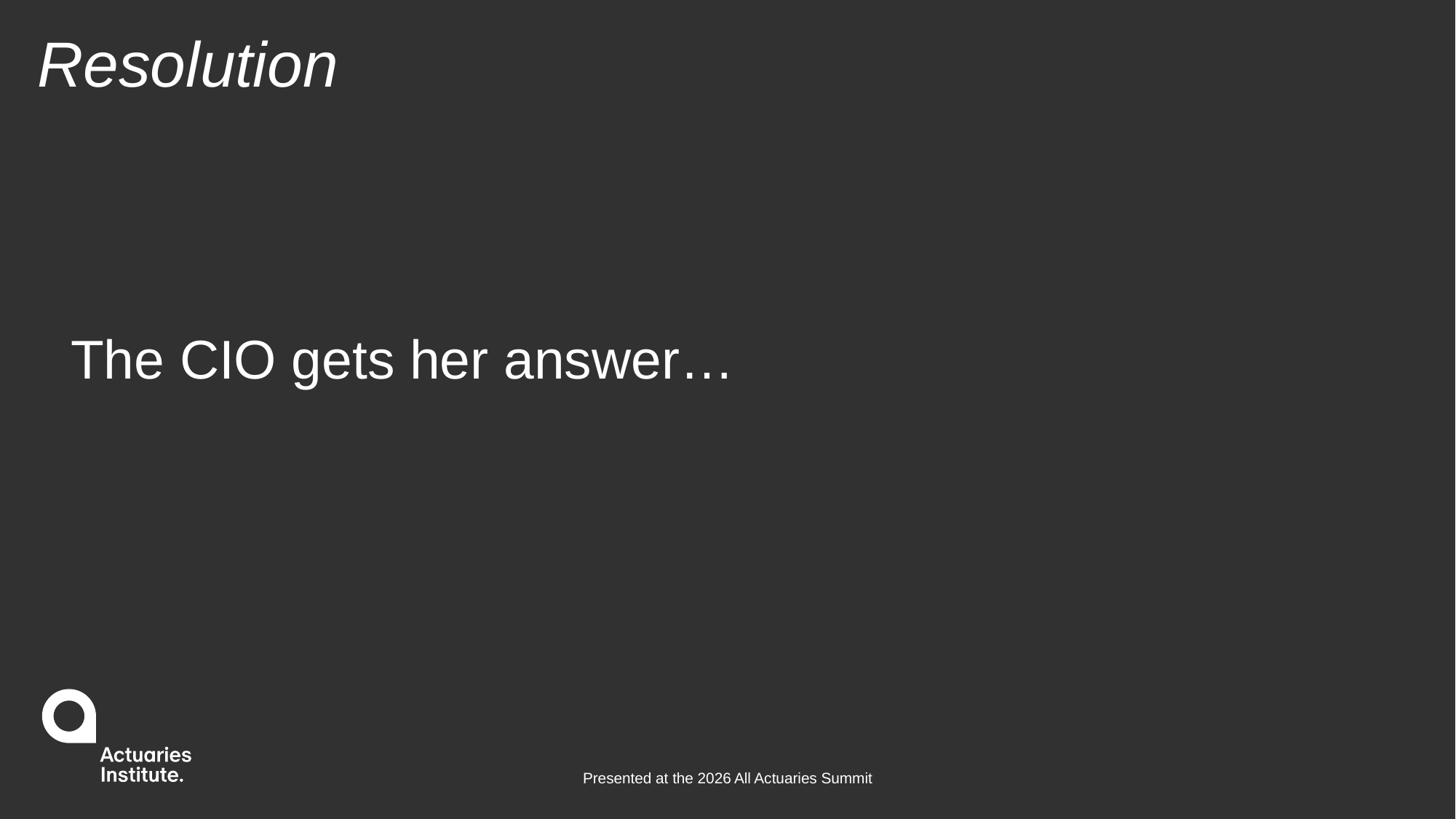

# Resolution
The CIO gets her answer…
Presented at the 2026 All Actuaries Summit